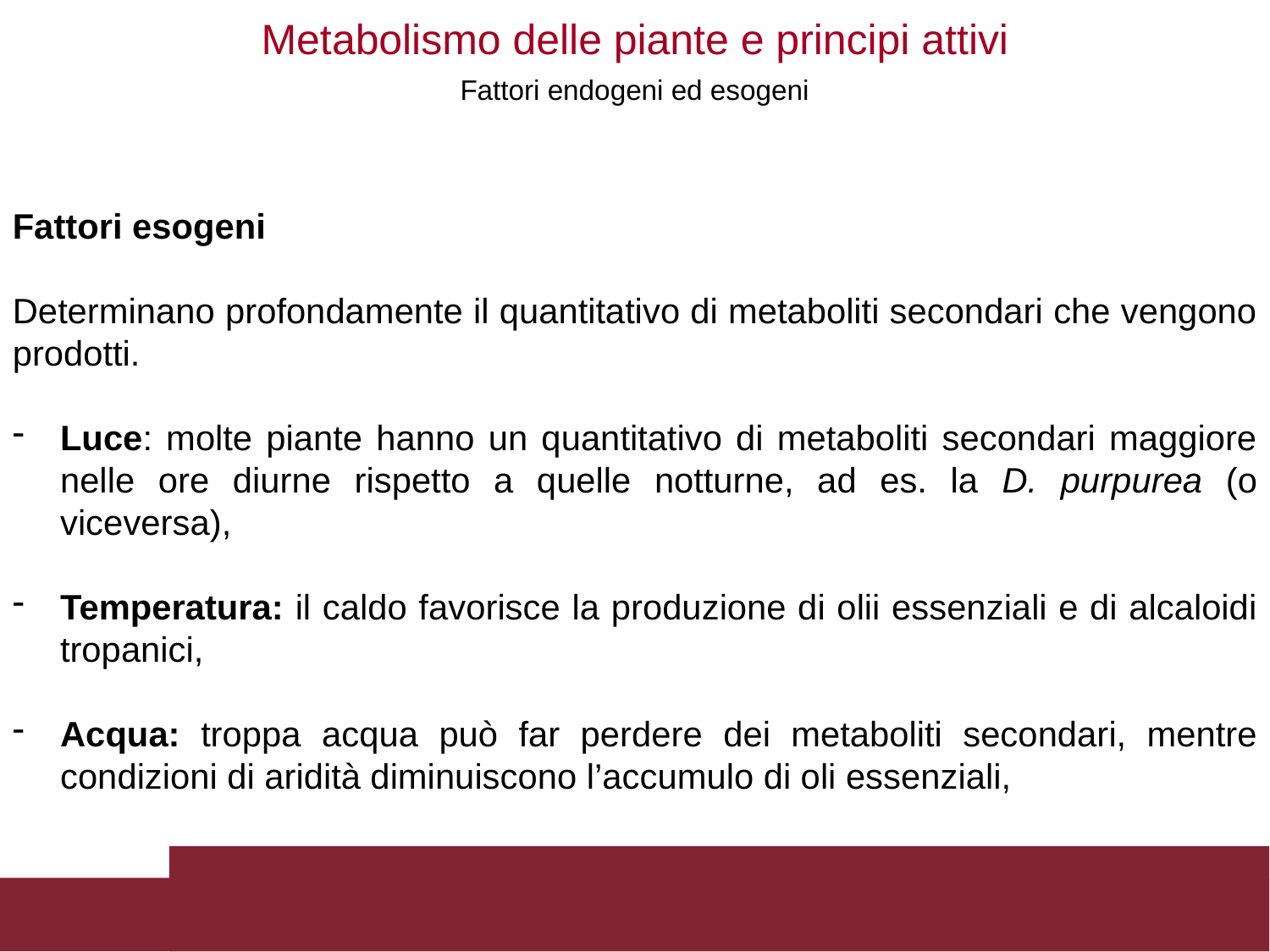

Metabolismo delle piante e principi attivi
Fattori endogeni ed esogeni
Fattori esogeni

Determinano profondamente il quantitativo di metaboliti secondari che vengono prodotti.

Luce: molte piante hanno un quantitativo di metaboliti secondari maggiore nelle ore diurne rispetto a quelle notturne, ad es. la D. purpurea (o viceversa),

Temperatura: il caldo favorisce la produzione di olii essenziali e di alcaloidi tropanici,

Acqua: troppa acqua può far perdere dei metaboliti secondari, mentre condizioni di aridità diminuiscono l’accumulo di oli essenziali,